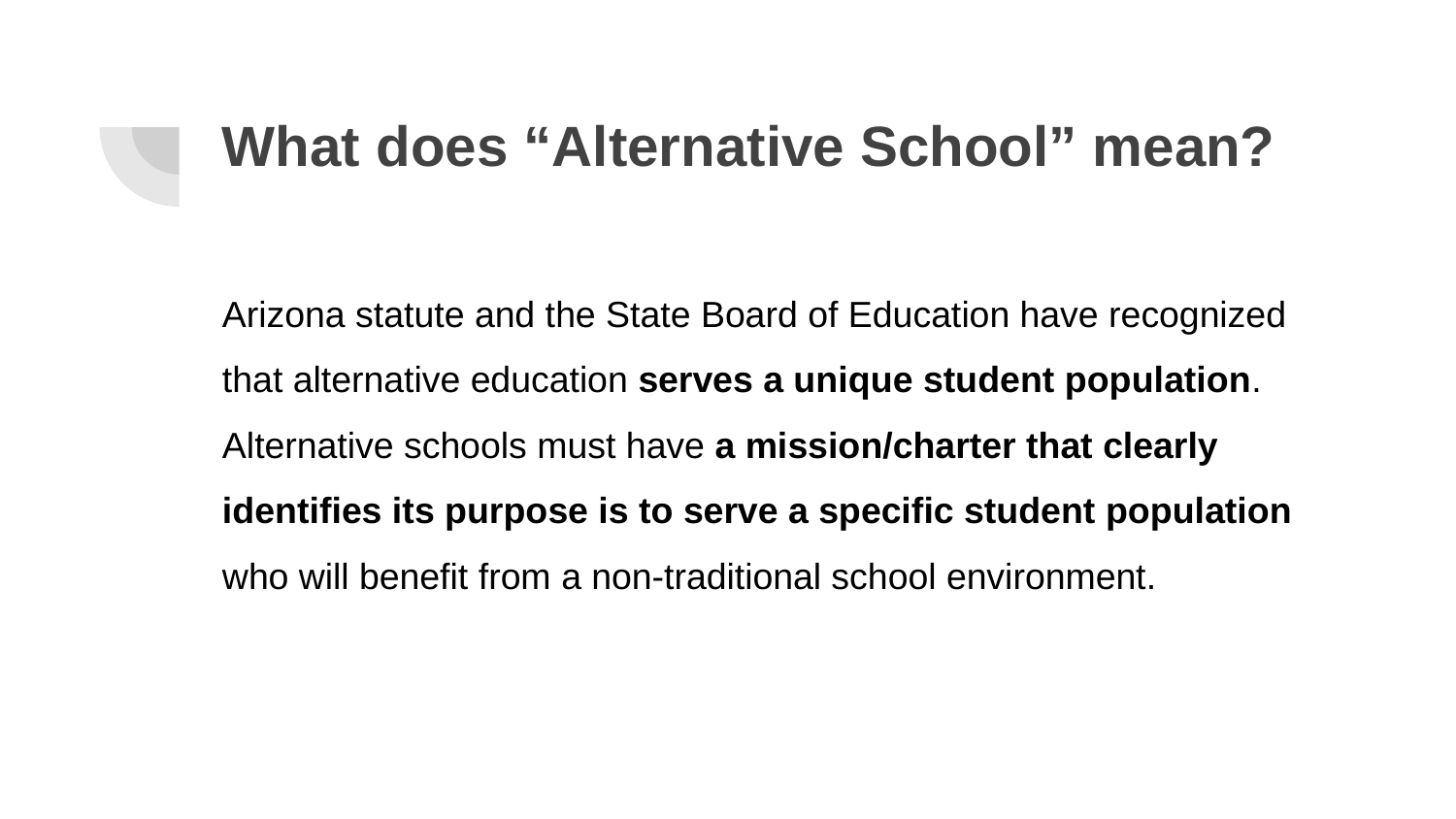

# What does “Alternative School” mean?

Arizona statute and the State Board of Education have recognized that alternative education serves a unique student population. Alternative schools must have a mission/charter that clearly identifies its purpose is to serve a specific student population who will benefit from a non-traditional school environment.